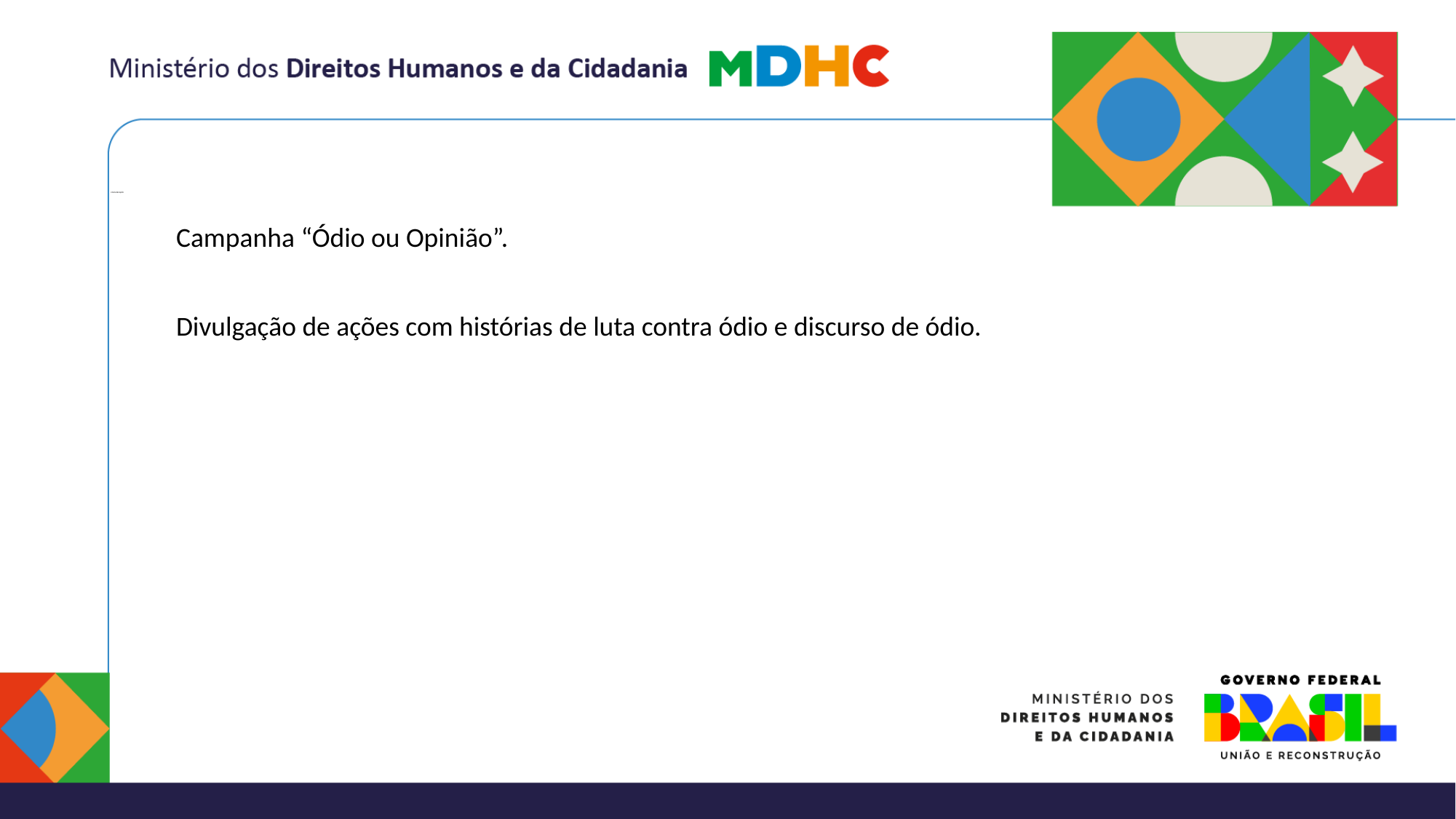

# COMUNICAÇÃO
Campanha “Ódio ou Opinião”.

Divulgação de ações com histórias de luta contra ódio e discurso de ódio.